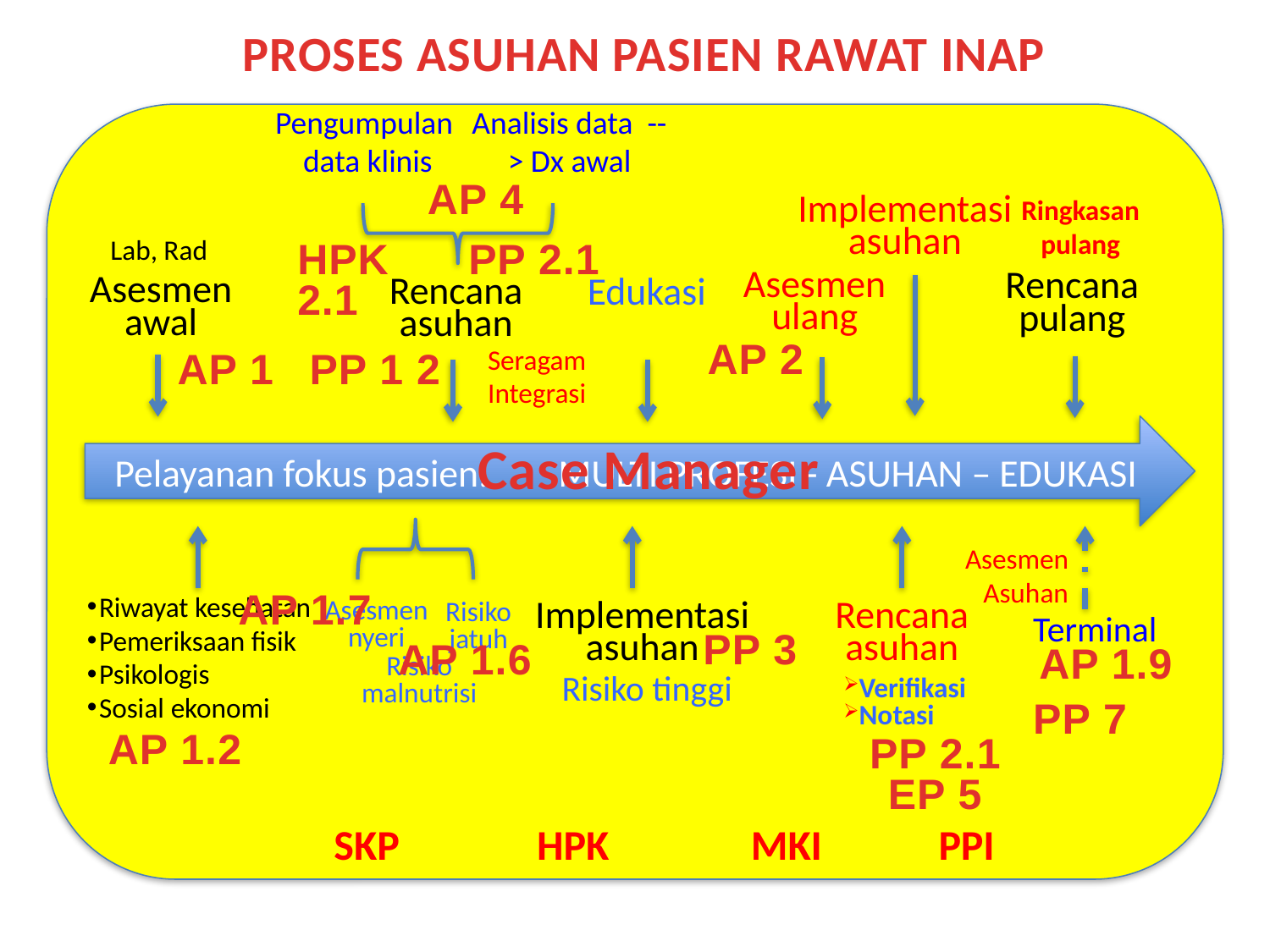

PROSES ASUHAN PASIEN RAWAT INAP
Pengumpulan
data klinis
Analisis data  --> Dx awal

AP 4
Ringkasan pulang
Implementasi
asuhan
Lab, Rad
HPK 2.1
PP 2.1
Asesmen
ulang
Rencana pulang
Asesmen awal
Rencana asuhan
Edukasi
AP 2
Seragam
Integrasi
AP 1
PP 1 2
Pelayanan fokus pasien:        MULTI PROFESI - ASUHAN – EDUKASI
Case Manager

Asesmen
Asuhan
Riwayat kesehatan
Pemeriksaan fisik
Psikologis
Sosial ekonomi
AP 1.7
Asesmen nyeri
Risiko
jatuh
Implementasi
asuhan
Rencana
asuhan
Terminal
PP 3
AP 1.6
AP 1.9
Risiko
malnutrisi
Risiko tinggi
Verifikasi
Notasi
PP 7
AP 1.2
PP 2.1
EP 5
SKP
HPK
MKI
PPI